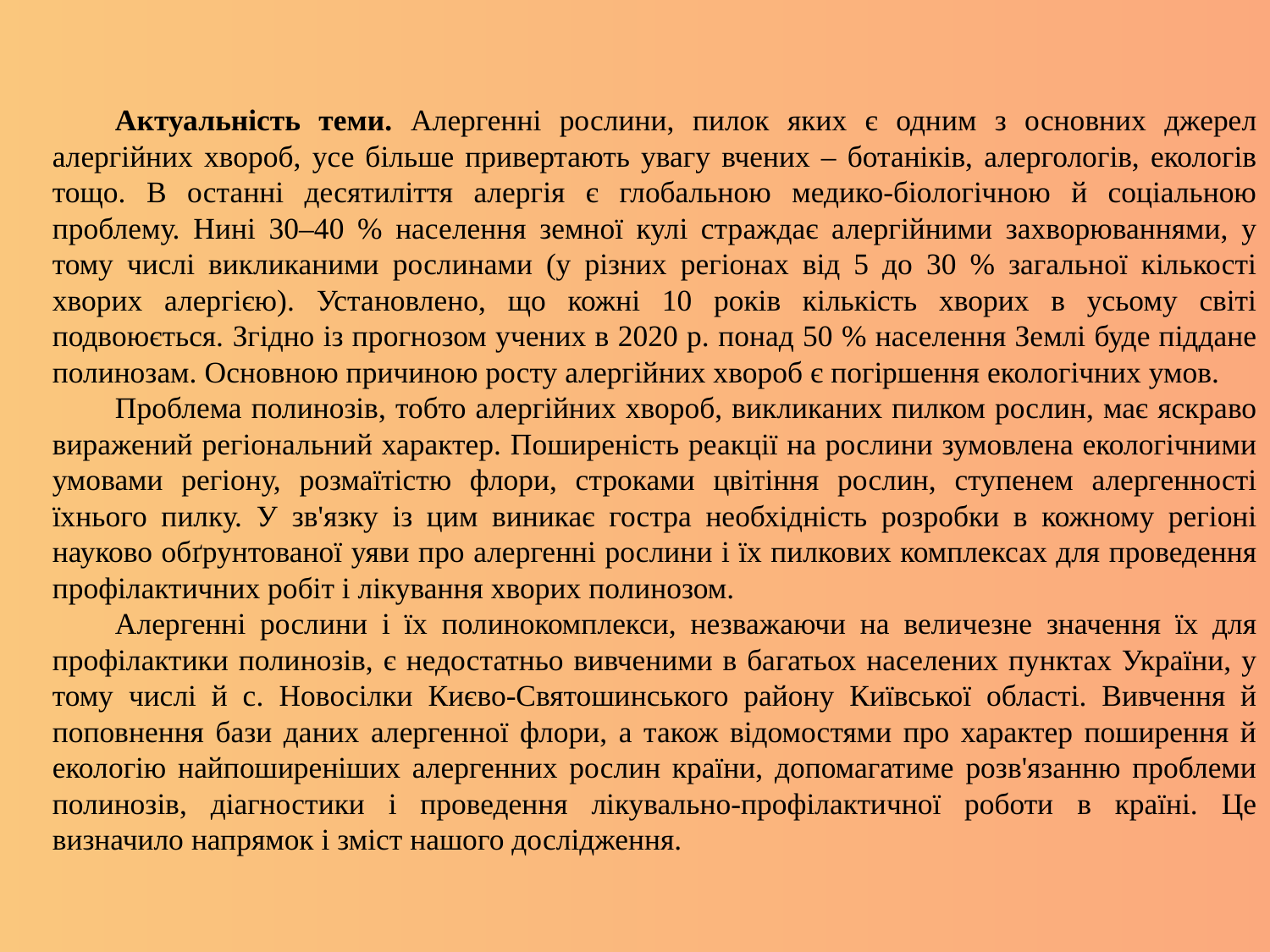

Актуальність теми. Алергенні рослини, пилок яких є одним з основних джерел алергійних хвороб, усе більше привертають увагу вчених – ботаніків, алергологів, екологів тощо. В останні десятиліття алергія є глобальною медико-біологічною й соціальною проблему. Нині 30–40 % населення земної кулі страждає алергійними захворюваннями, у тому числі викликаними рослинами (у різних регіонах від 5 до 30 % загальної кількості хворих алергією). Установлено, що кожні 10 років кількість хворих в усьому світі подвоюється. Згідно із прогнозом учених в 2020 р. понад 50 % населення Землі буде піддане полинозам. Основною причиною росту алергійних хвороб є погіршення екологічних умов.
Проблема полинозів, тобто алергійних хвороб, викликаних пилком рослин, має яскраво виражений регіональний характер. Поширеність реакції на рослини зумовлена екологічними умовами регіону, розмаїтістю флори, строками цвітіння рослин, ступенем алергенності їхнього пилку. У зв'язку із цим виникає гостра необхідність розробки в кожному регіоні науково обґрунтованої уяви про алергенні рослини і їх пилкових комплексах для проведення профілактичних робіт і лікування хворих полинозом.
Алергенні рослини і їх полинокомплекси, незважаючи на величезне значення їх для профілактики полинозів, є недостатньо вивченими в багатьох населених пунктах України, у тому числі й с. Новосілки Києво-Святошинського району Київської області. Вивчення й поповнення бази даних алергенної флори, а також відомостями про характер поширення й екологію найпоширеніших алергенних рослин країни, допомагатиме розв'язанню проблеми полинозів, діагностики і проведення лікувально-профілактичної роботи в країні. Це визначило напрямок і зміст нашого дослідження.